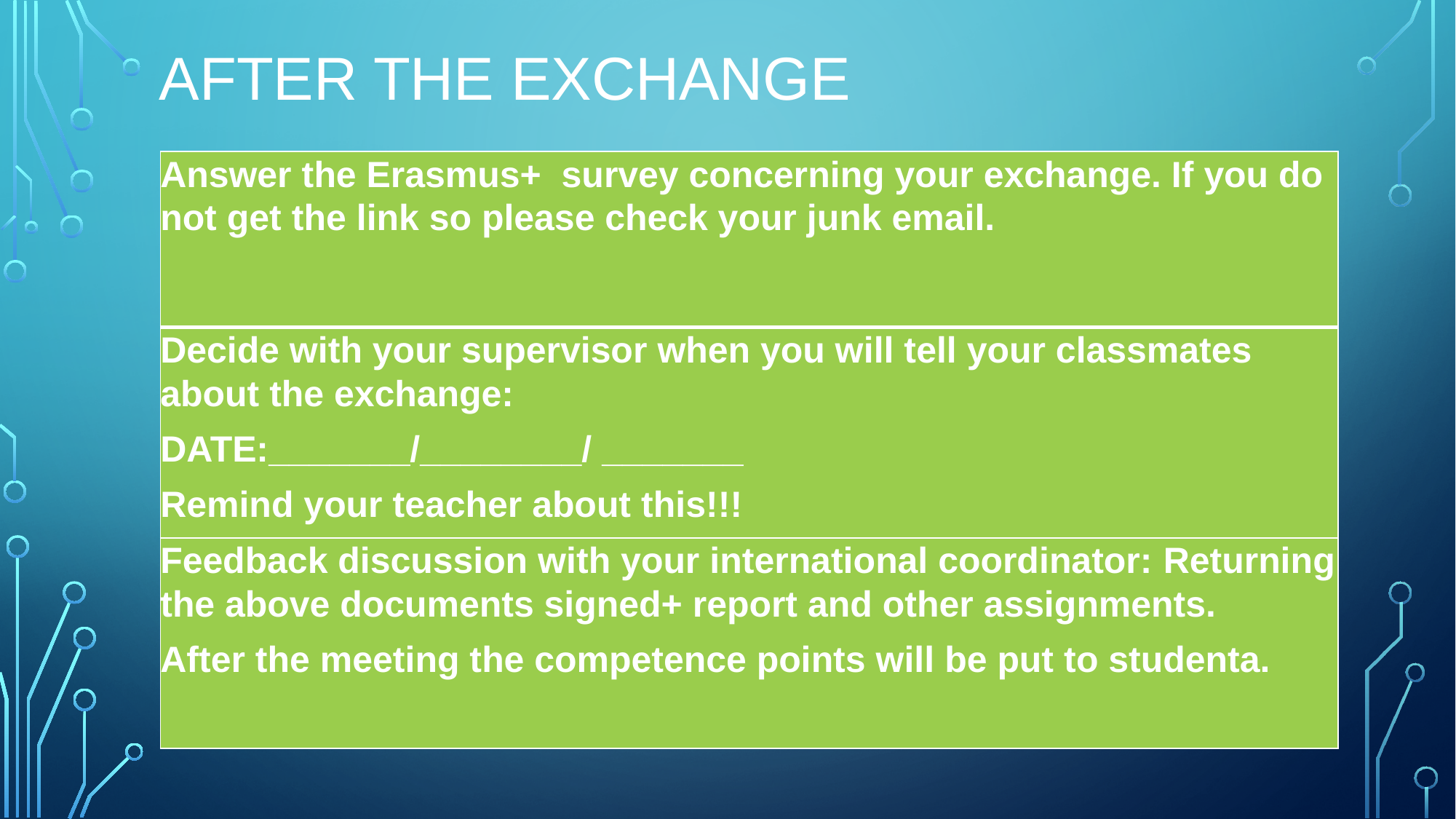

# After the exchange
| Answer the Erasmus+ survey concerning your exchange. If you do not get the link so please check your junk email. |
| --- |
| Decide with your supervisor when you will tell your classmates about the exchange: DATE:\_\_\_\_\_\_\_/\_\_\_\_\_\_\_\_/ \_\_\_\_\_\_\_   Remind your teacher about this!!! |
| Feedback discussion with your international coordinator: Returning the above documents signed+ report and other assignments. After the meeting the competence points will be put to studenta. |